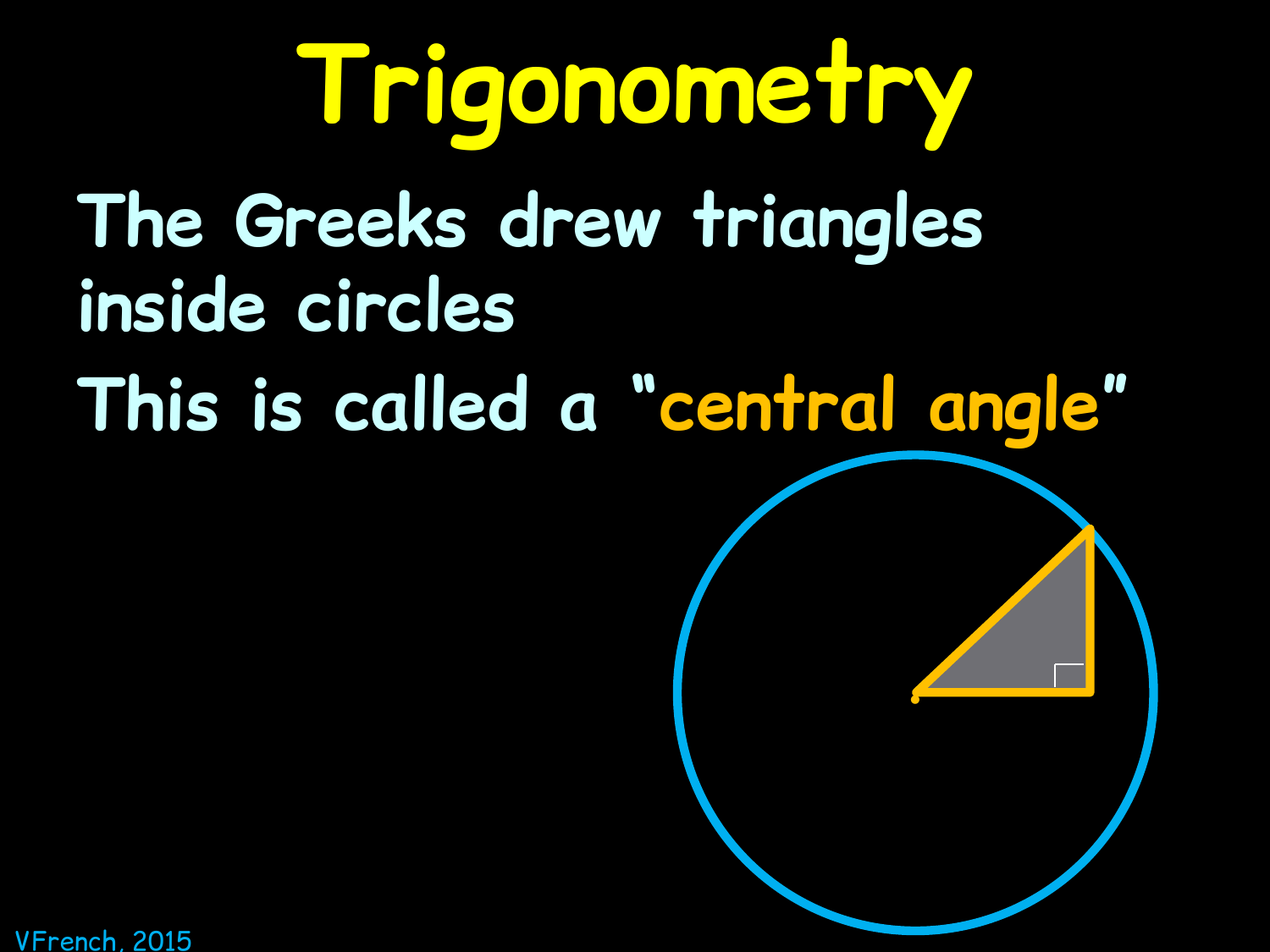

# Trigonometry
The Greeks drew triangles inside circles
This is called a “central angle”

.

VFrench, 2015